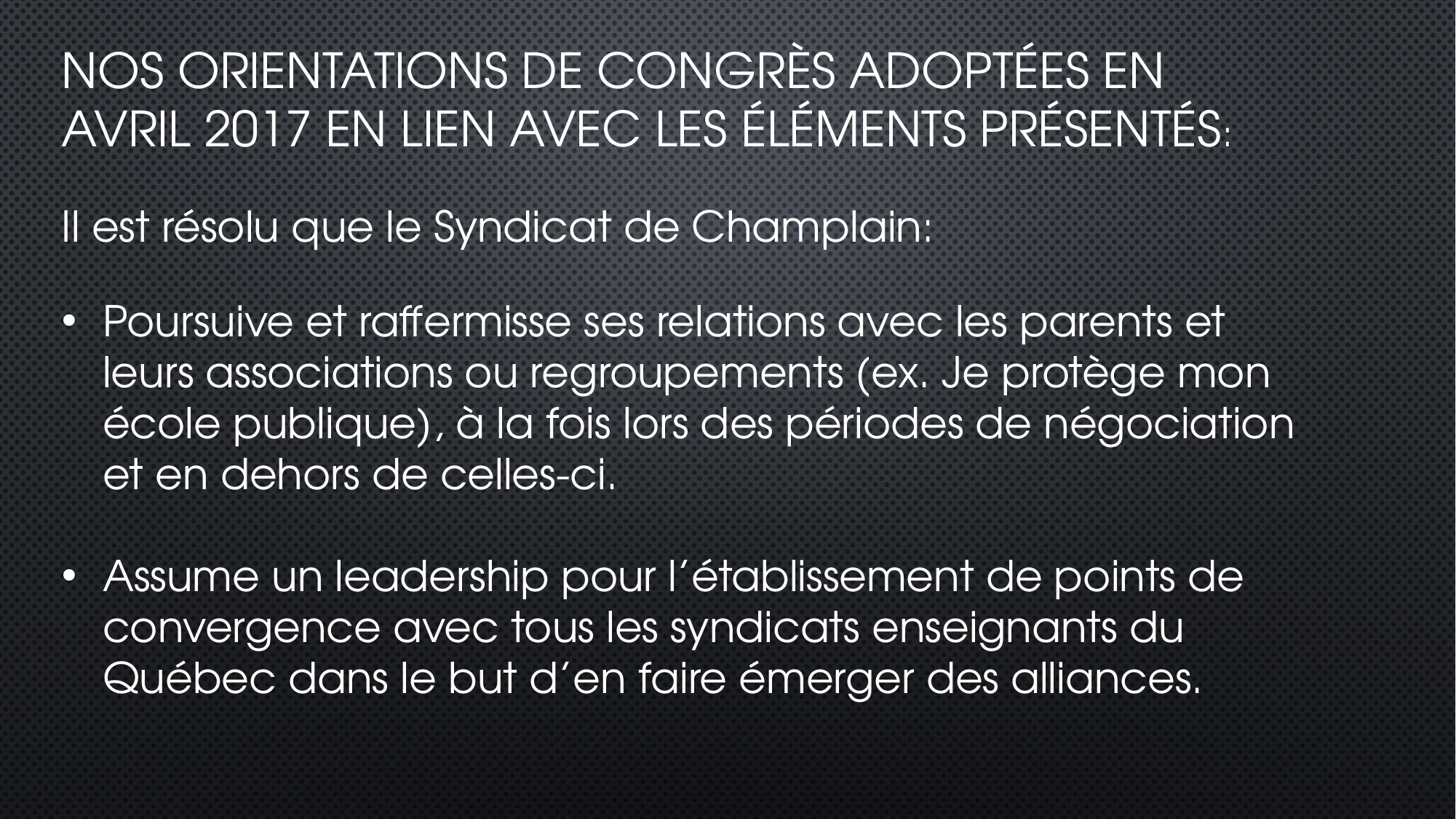

Nos orientations de Congrès adoptées en avril 2017 en lien avec les éléments présentés:

Il est résolu que le Syndicat de Champlain:

Poursuive et raffermisse ses relations avec les parents et leurs associations ou regroupements (ex. Je protège mon école publique), à la fois lors des périodes de négociation et en dehors de celles-ci.

Assume un leadership pour l’établissement de points de convergence avec tous les syndicats enseignants du Québec dans le but d’en faire émerger des alliances.